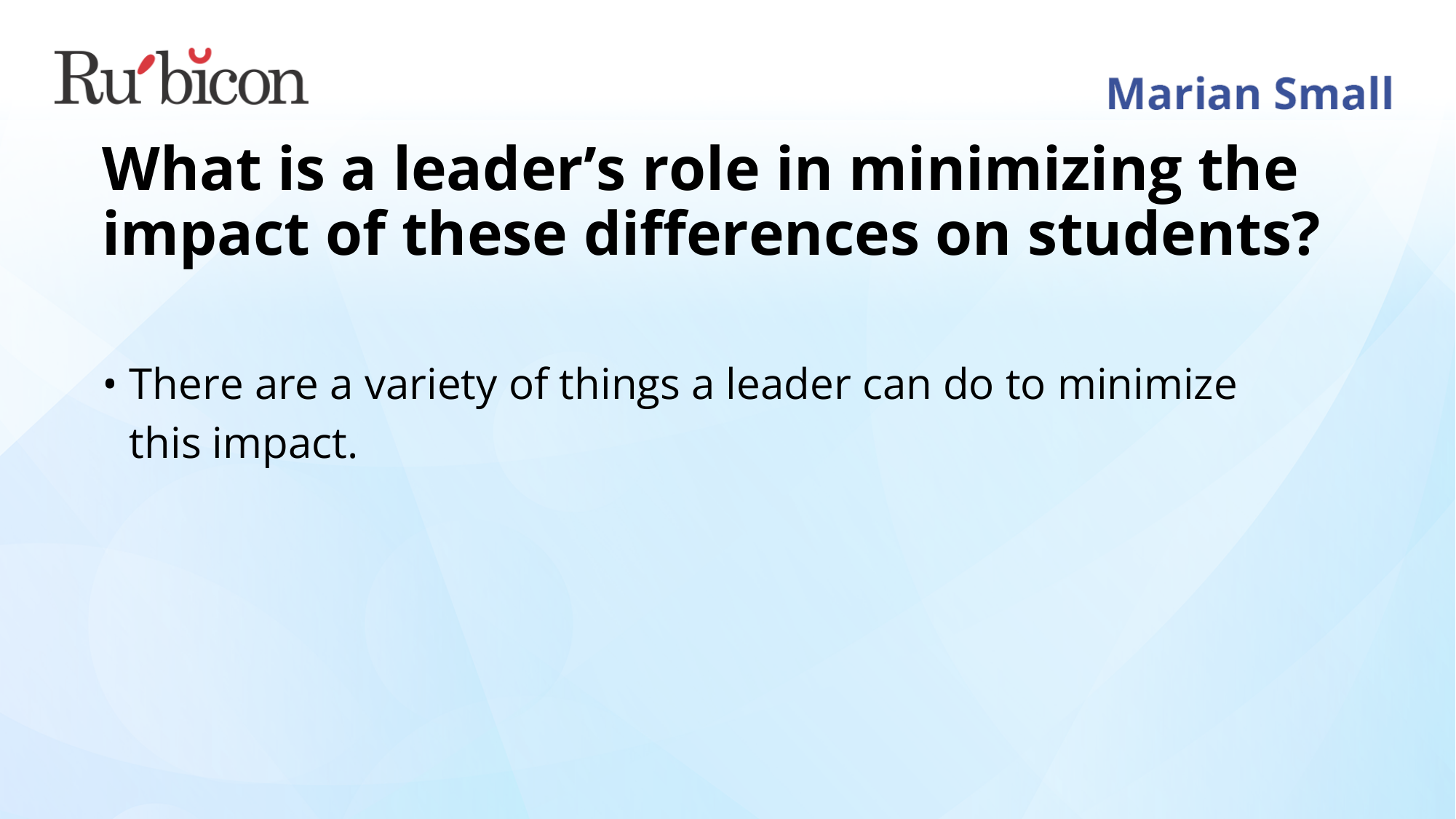

# What is a leader’s role in minimizing the impact of these differences on students?

There are a variety of things a leader can do to minimize this impact.